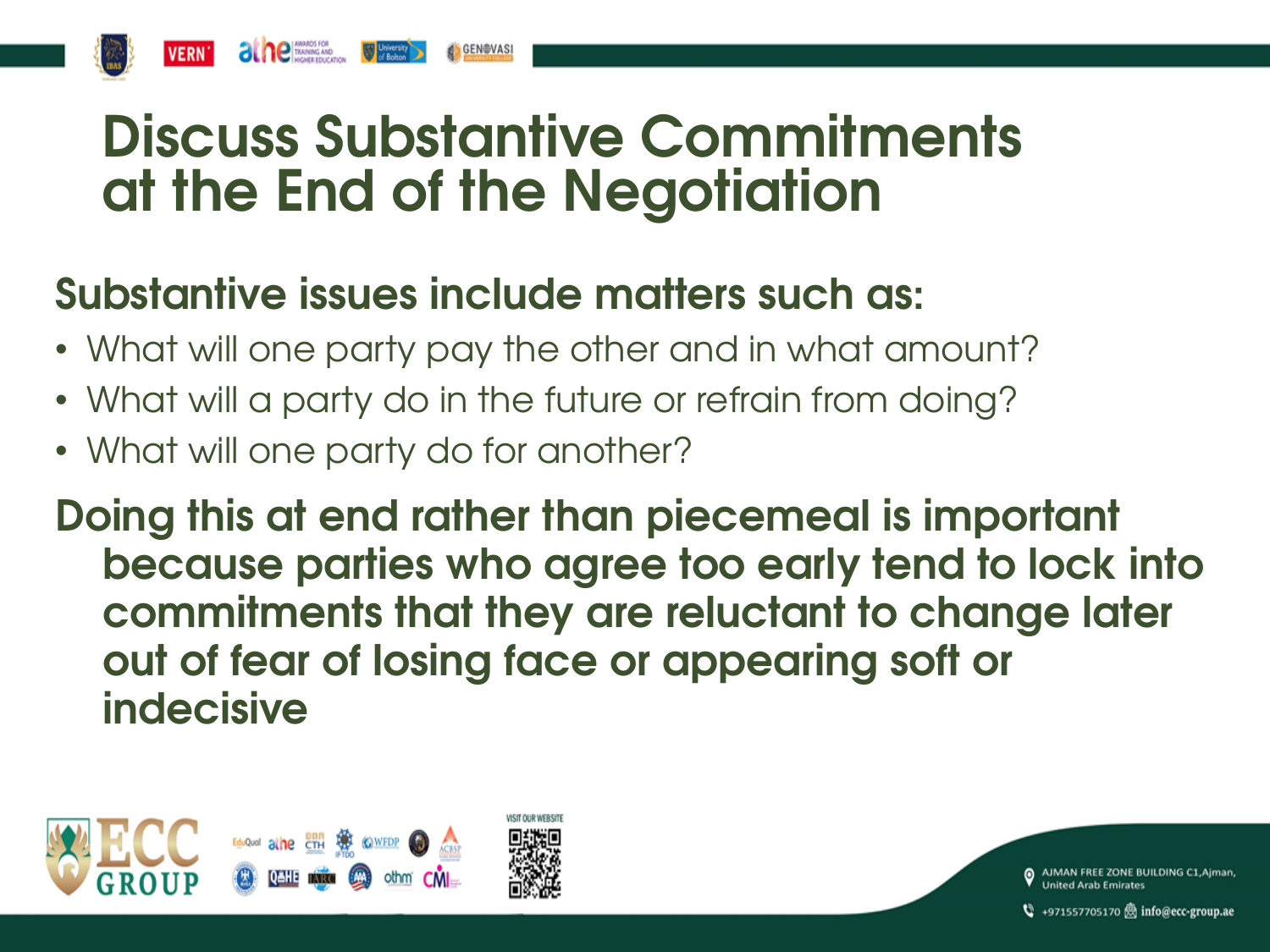

# Discuss Substantive Commitments at the End of the Negotiation
Substantive issues include matters such as:
What will one party pay the other and in what amount?
What will a party do in the future or refrain from doing?
What will one party do for another?
Doing this at end rather than piecemeal is important because parties who agree too early tend to lock into commitments that they are reluctant to change later out of fear of losing face or appearing soft or indecisive